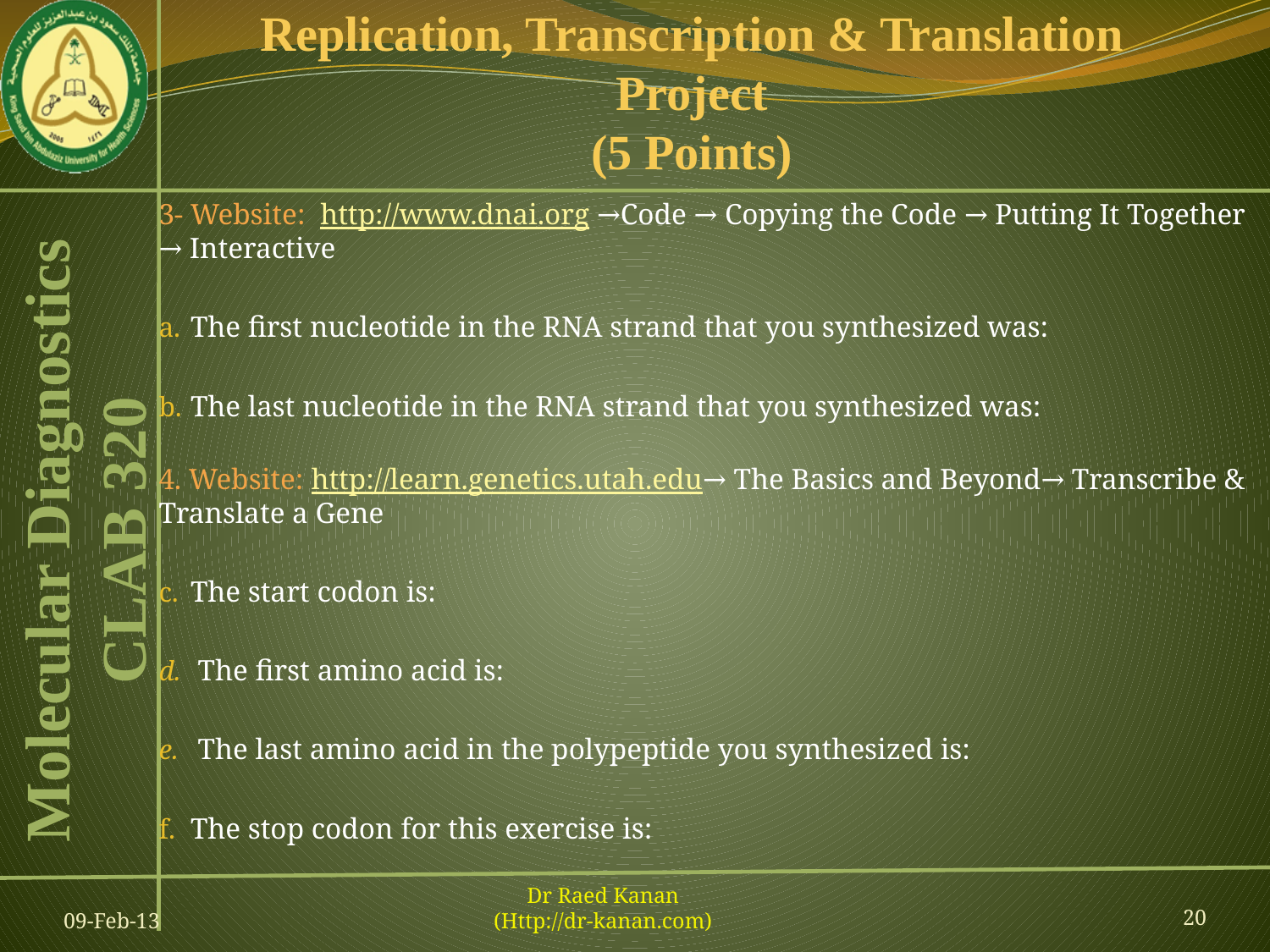

# Replication, Transcription & Translation Project (5 Points)
3- Website:  http://www.dnai.org →Code → Copying the Code → Putting It Together → Interactive

The first nucleotide in the RNA strand that you synthesized was:

The last nucleotide in the RNA strand that you synthesized was:
 
4. Website: http://learn.genetics.utah.edu→ The Basics and Beyond→ Transcribe & Translate a Gene

The start codon is:

 The first amino acid is:

 The last amino acid in the polypeptide you synthesized is:

The stop codon for this exercise is:

09-Feb-13
Dr Raed Kanan
(Http://dr-kanan.com)
20